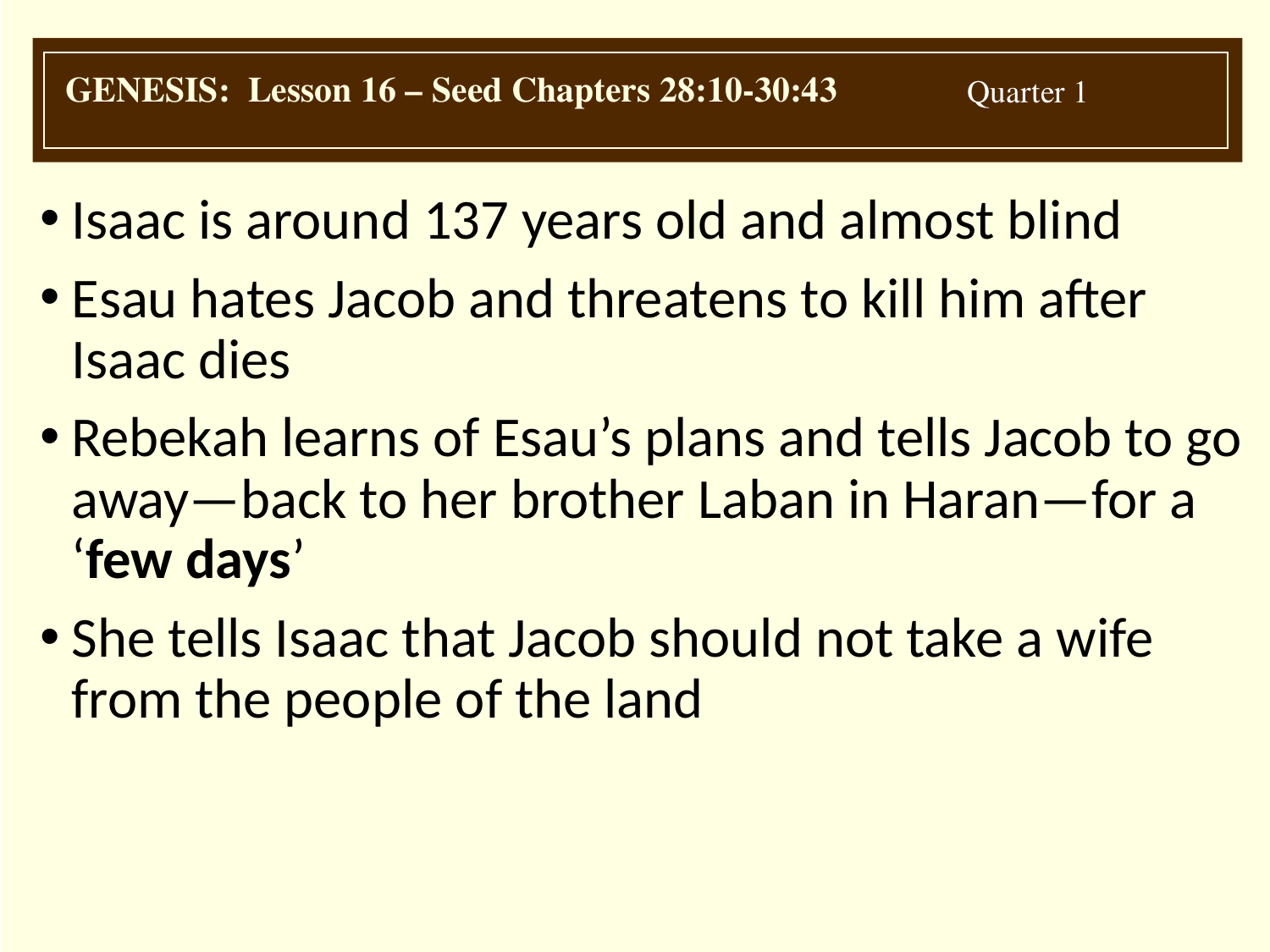

Isaac is around 137 years old and almost blind
Esau hates Jacob and threatens to kill him after Isaac dies
Rebekah learns of Esau’s plans and tells Jacob to go away—back to her brother Laban in Haran—for a ‘few days’
She tells Isaac that Jacob should not take a wife from the people of the land